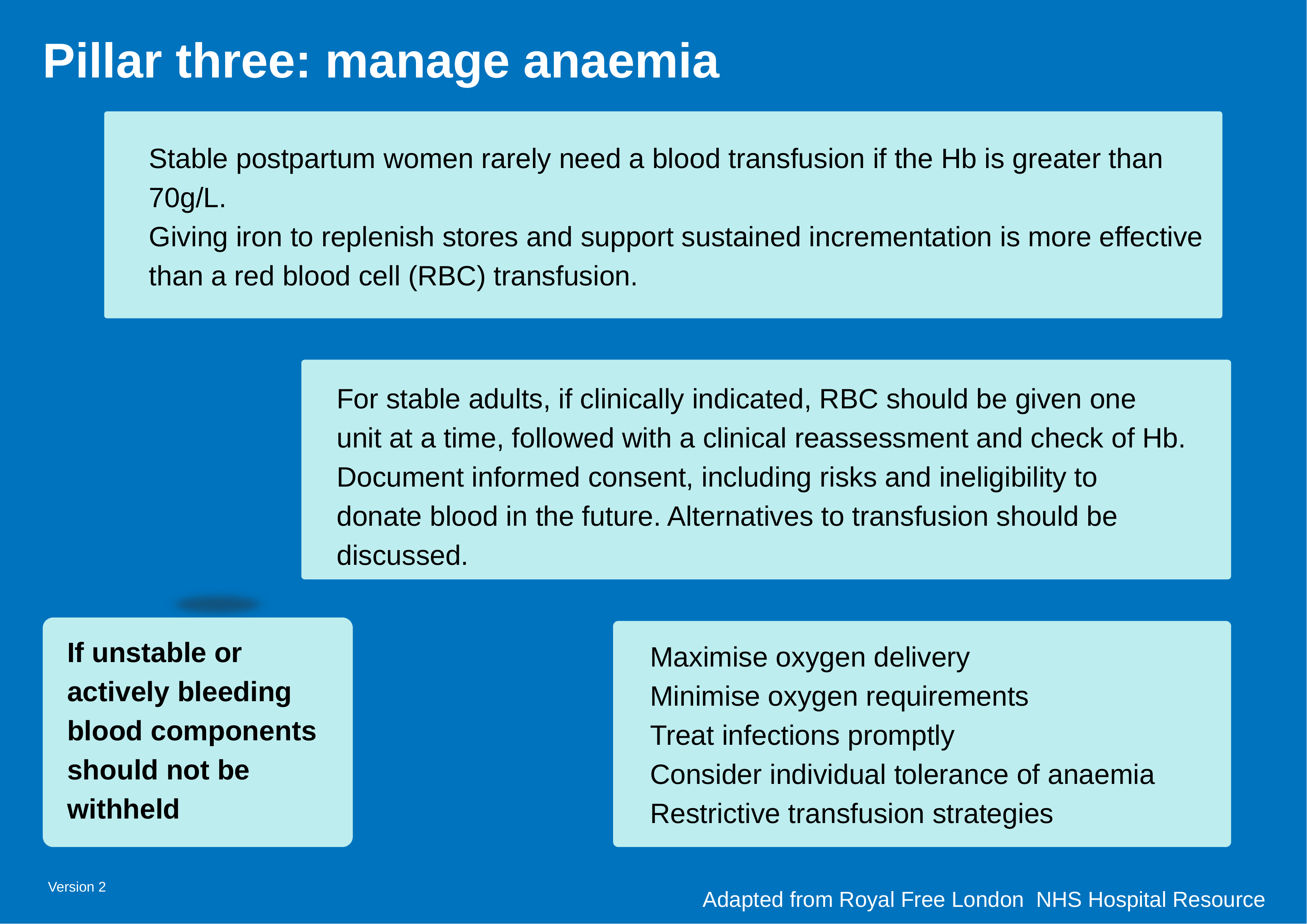

Pillar three: manage anaemia

Stable postpartum women rarely need a blood transfusion if the Hb is greater than 70g/L.
Giving iron to replenish stores and support sustained incrementation is more effective than a red blood cell (RBC) transfusion.

For stable adults, if clinically indicated, RBC should be given one unit at a time, followed with a clinical reassessment and check of Hb.
Document informed consent, including risks and ineligibility to donate blood in the future. Alternatives to transfusion should be discussed.

Maximise oxygen delivery
Minimise oxygen requirements
Treat infections promptly
Consider individual tolerance of anaemia
Restrictive transfusion strategies
If unstable or actively bleeding blood components should not be withheld
Version 2

Adapted from Royal Free London  NHS Hospital Resource